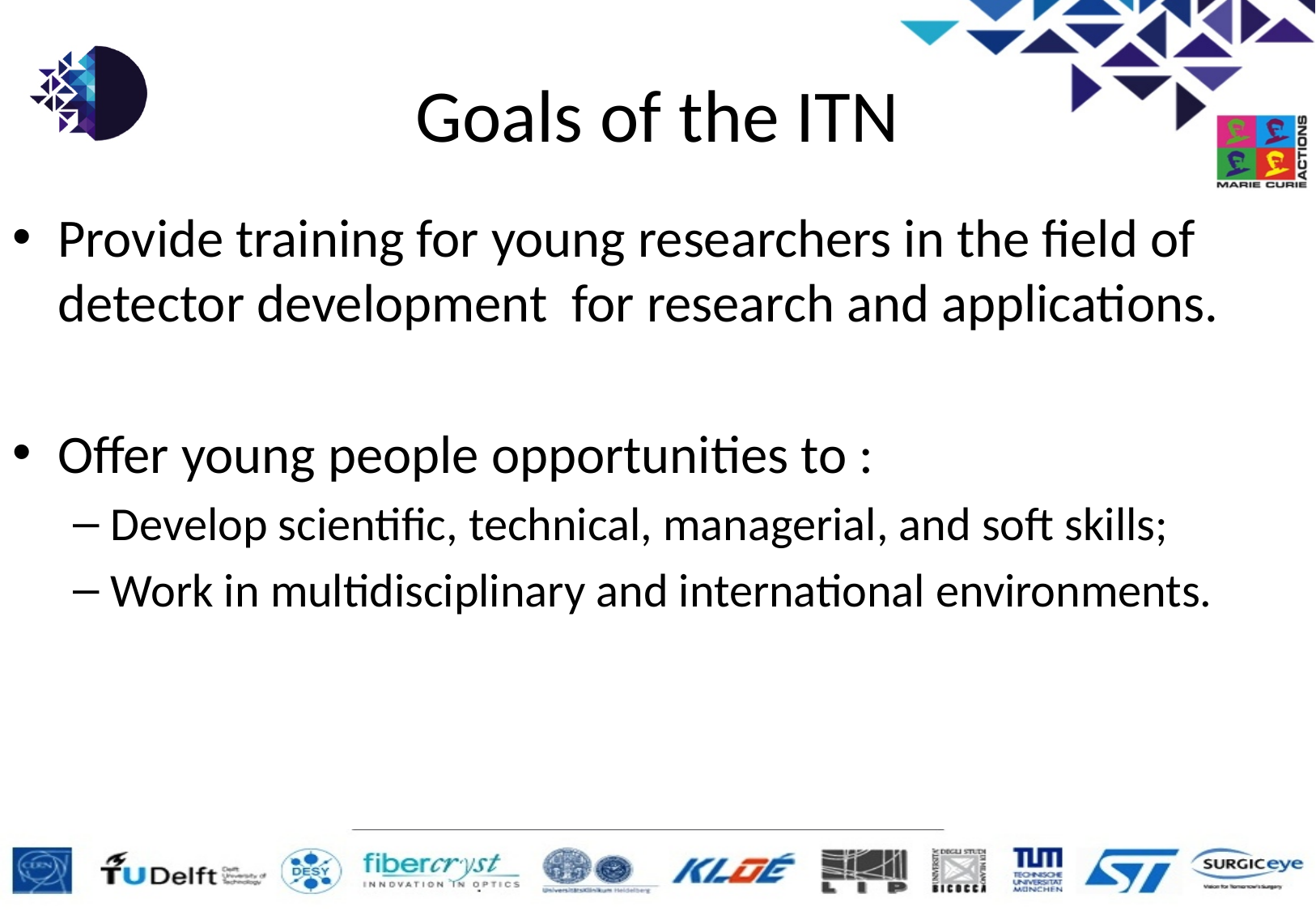

# Goals of the ITN
Provide training for young researchers in the field of detector development  for research and applications.

Offer young people opportunities to :
Develop scientific, technical, managerial, and soft skills;
Work in multidisciplinary and international environments.